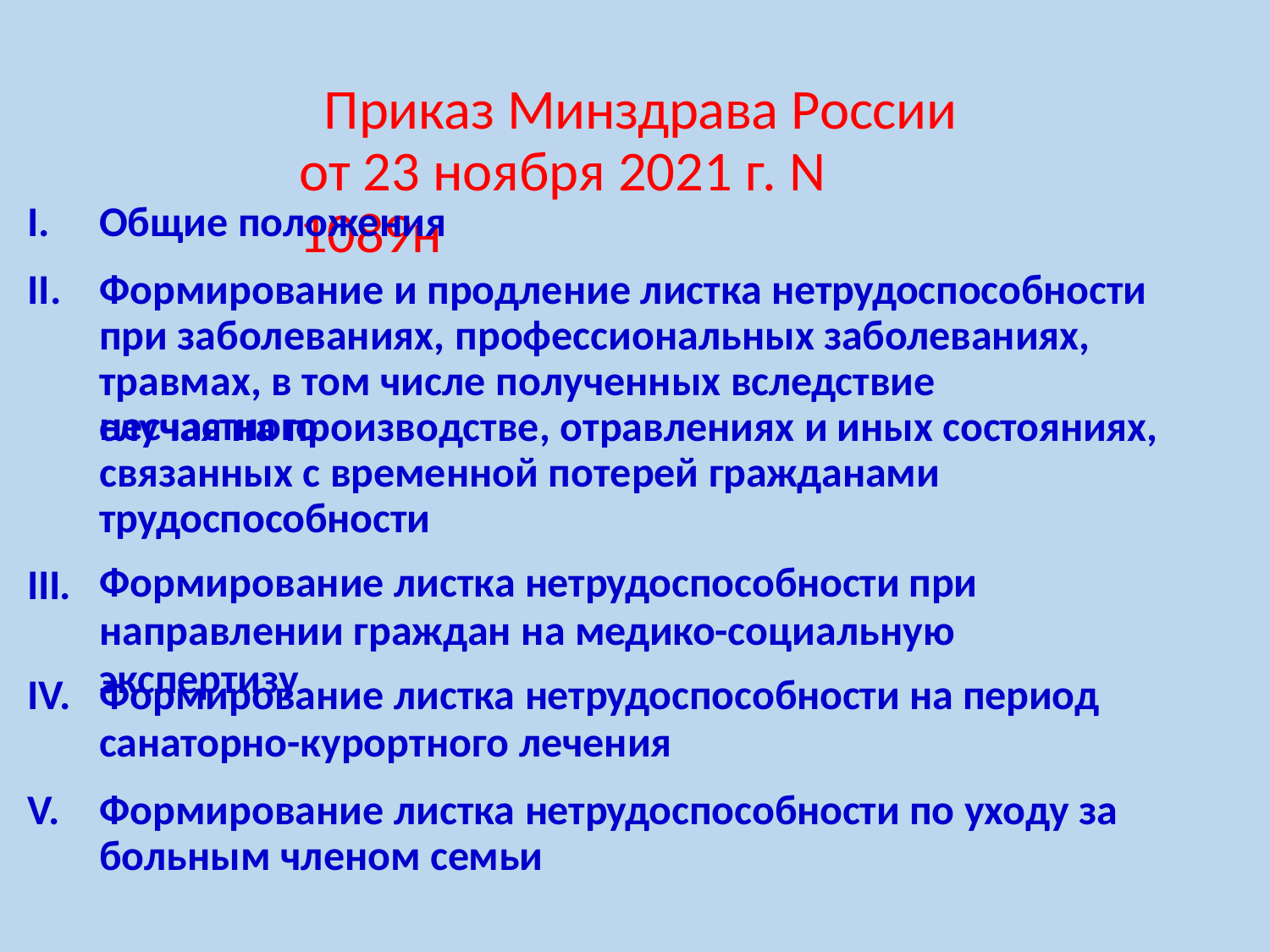

# Приказ Минздрава России от 23 ноября 2021 г. N 1089н
Общие положения
Формирование и продление листка нетрудоспособности при заболеваниях, профессиональных заболеваниях,
травмах, в том числе полученных вследствие	несчастного
случая на производстве, отравлениях и иных состояниях, связанных с временной потерей гражданами
трудоспособности
Формирование листка нетрудоспособности при
направлении граждан на медико-социальную экспертизу
III.
Формирование листка нетрудоспособности на период
санаторно-курортного лечения
Формирование листка нетрудоспособности по уходу за больным членом семьи